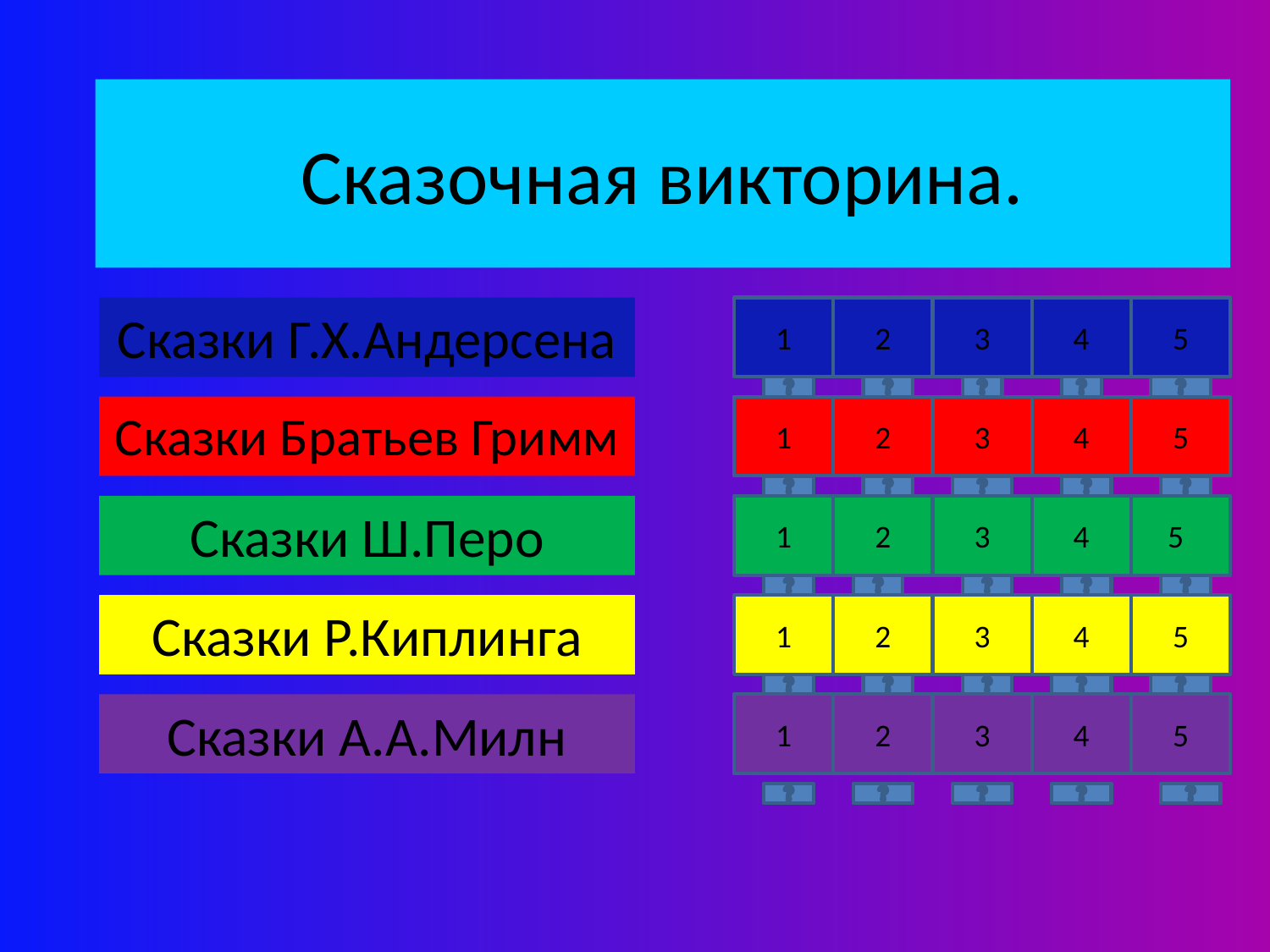

# Сказочная викторина.
Сказки Г.Х.Андерсена
1
2
3
4
5

Сказки Братьев Гримм
1
2
3
4
5

Сказки Ш.Перо
1
2
3
4
5

Сказки Р.Киплинга
1
2
3
4
5

Сказки А.А.Милн
1
2
3
4
5